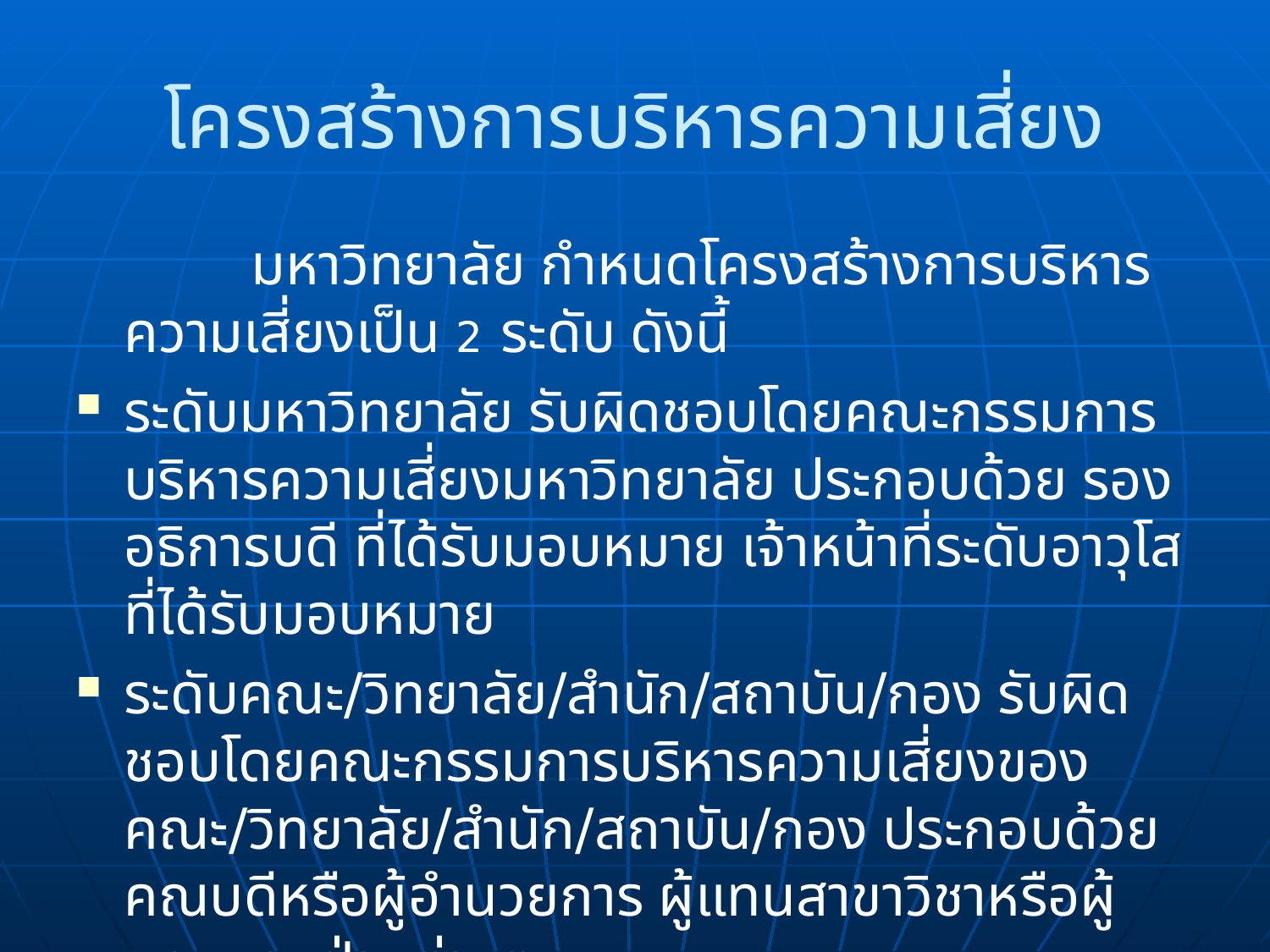

# โครงสร้างการบริหารความเสี่ยง
		มหาวิทยาลัย กำหนดโครงสร้างการบริหารความเสี่ยงเป็น 2 ระดับ ดังนี้
ระดับมหาวิทยาลัย รับผิดชอบโดยคณะกรรมการบริหารความเสี่ยงมหาวิทยาลัย ประกอบด้วย รองอธิการบดี ที่ได้รับมอบหมาย เจ้าหน้าที่ระดับอาวุโสที่ได้รับมอบหมาย
ระดับคณะ/วิทยาลัย/สำนัก/สถาบัน/กอง รับผิดชอบโดยคณะกรรมการบริหารความเสี่ยงของคณะ/วิทยาลัย/สำนัก/สถาบัน/กอง ประกอบด้วย คณบดีหรือผู้อำนวยการ ผู้แทนสาขาวิชาหรือผู้แทนของฝ่ายต่างๆ